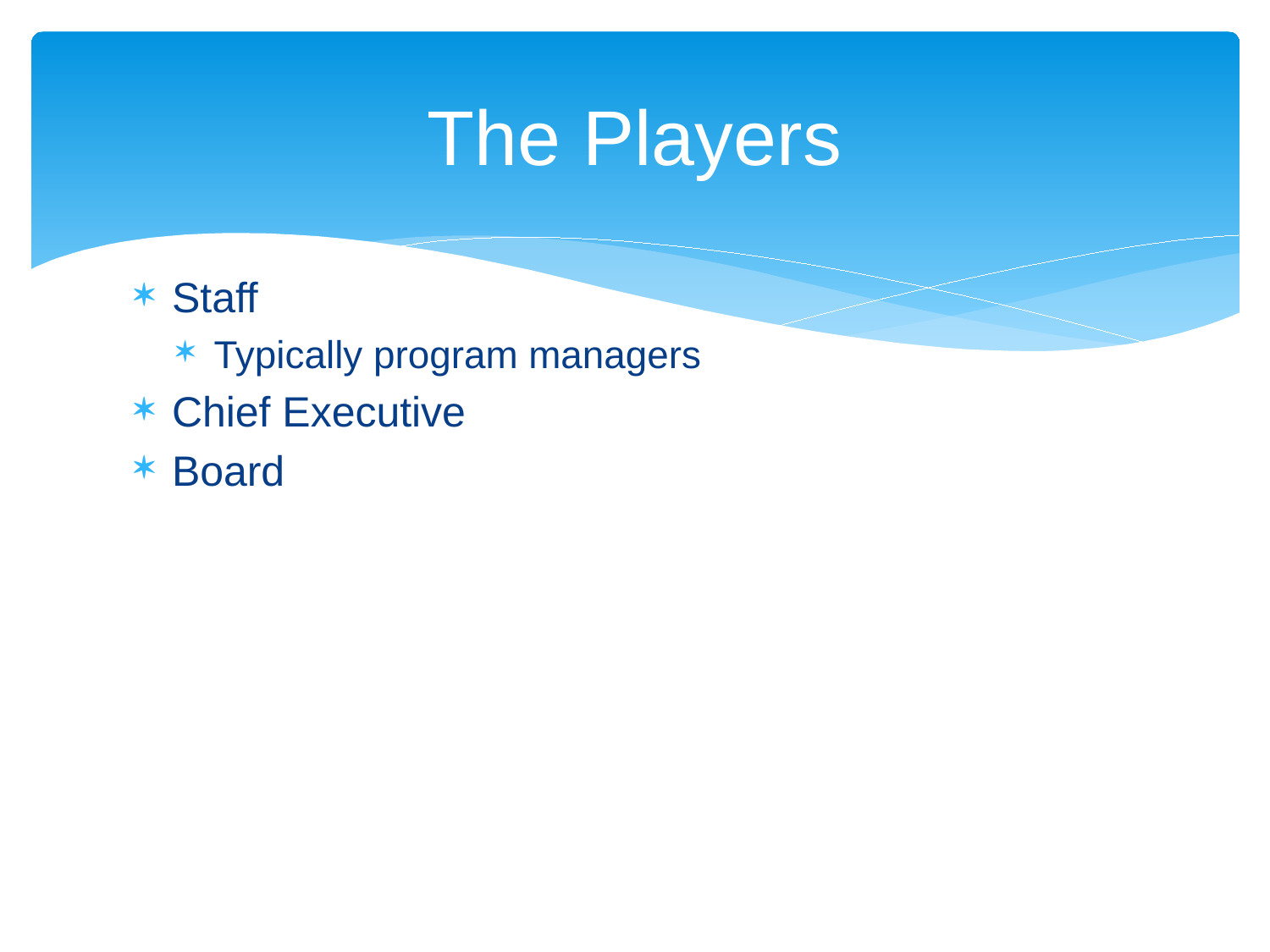

# The Players
Staff
Typically program managers
Chief Executive
Board